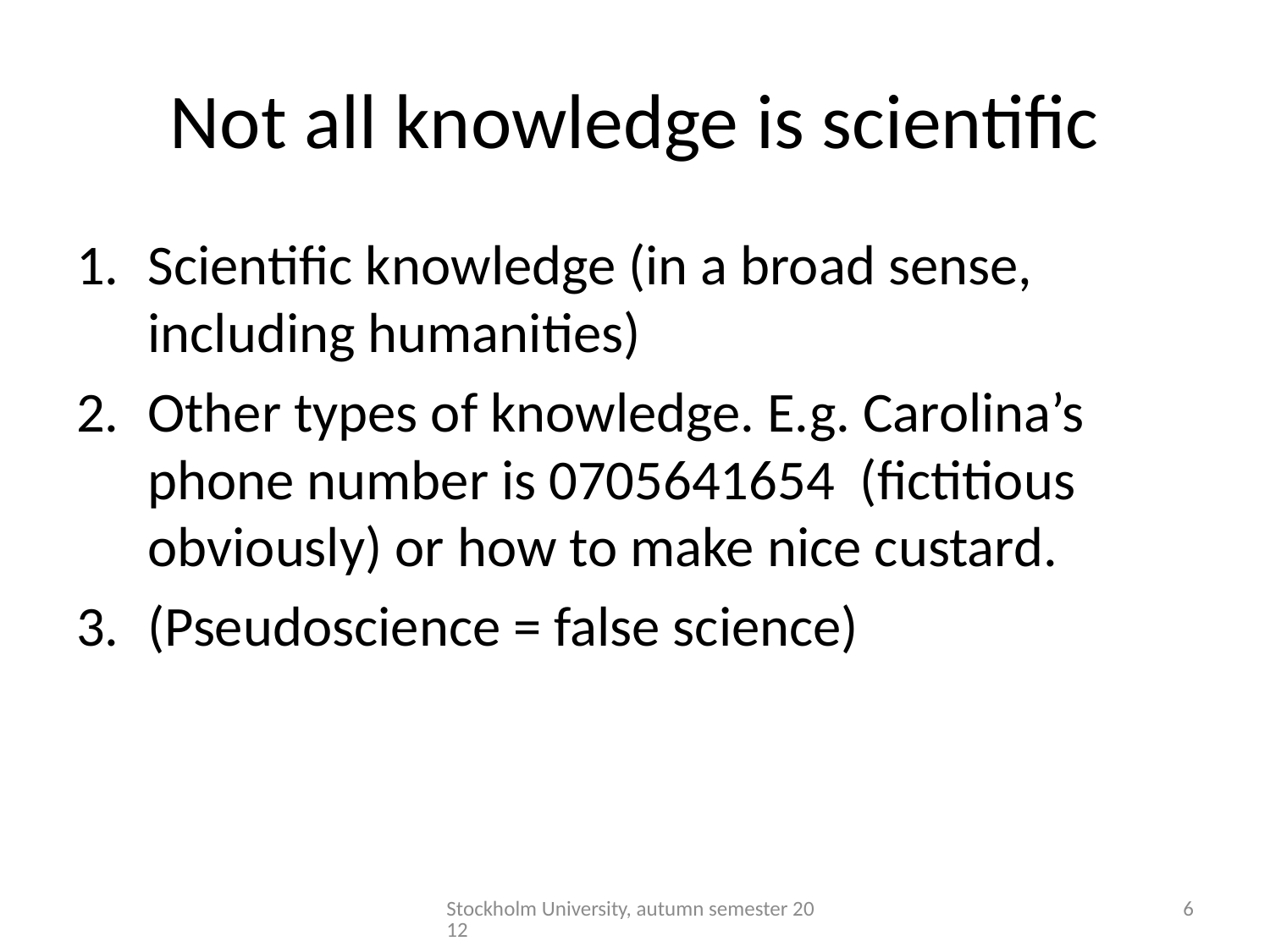

# Not all knowledge is scientific
Scientific knowledge (in a broad sense, including humanities)
Other types of knowledge. E.g. Carolina’s phone number is 0705641654  (fictitious obviously) or how to make nice custard.
(Pseudoscience = false science)
Stockholm University, autumn semester 2012
6